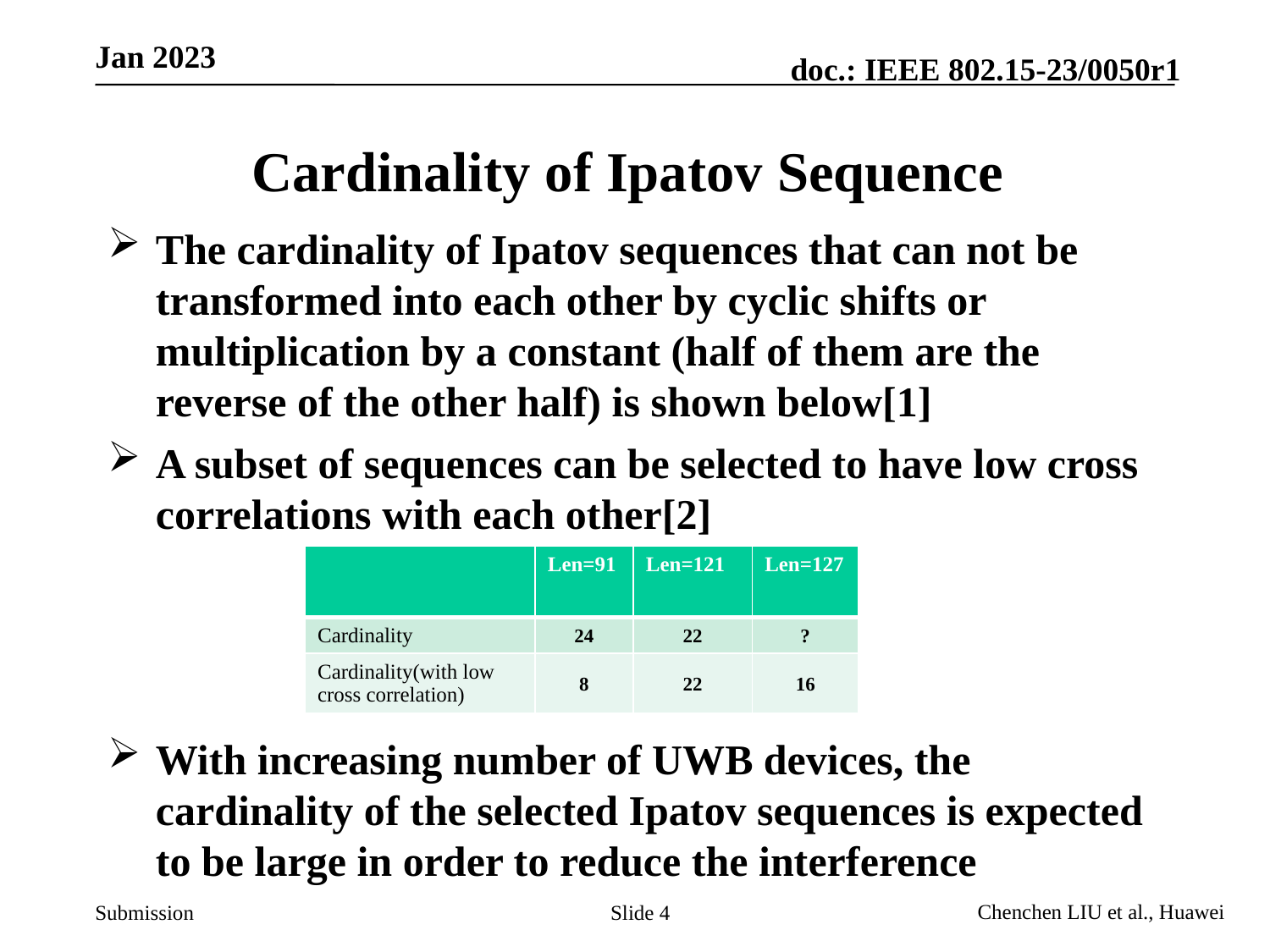

# Cardinality of Ipatov Sequence
The cardinality of Ipatov sequences that can not be transformed into each other by cyclic shifts or multiplication by a constant (half of them are the reverse of the other half) is shown below[1]
A subset of sequences can be selected to have low cross correlations with each other[2]

With increasing number of UWB devices, the cardinality of the selected Ipatov sequences is expected to be large in order to reduce the interference

|  | Len=91 | Len=121 | Len=127 |
| --- | --- | --- | --- |
| Cardinality | 24 | 22 | ? |
| Cardinality(with low cross correlation) | 8 | 22 | 16 |
Slide 4